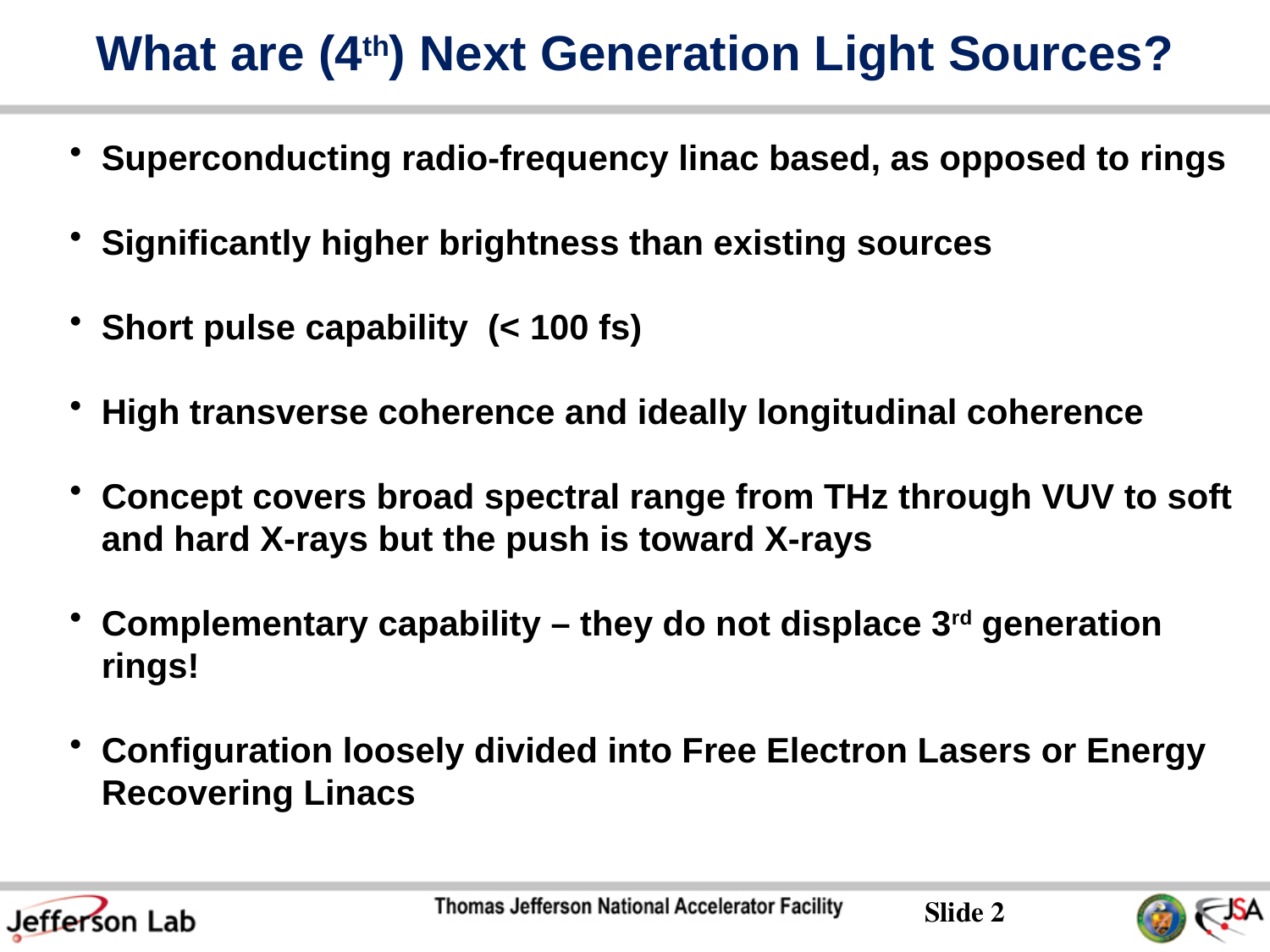

# What are (4th) Next Generation Light Sources?
Superconducting radio-frequency linac based, as opposed to rings
Significantly higher brightness than existing sources
Short pulse capability  (< 100 fs)
High transverse coherence and ideally longitudinal coherence
Concept covers broad spectral range from THz through VUV to soft and hard X-rays but the push is toward X-rays
Complementary capability – they do not displace 3rd generation rings!
Configuration loosely divided into Free Electron Lasers or Energy Recovering Linacs